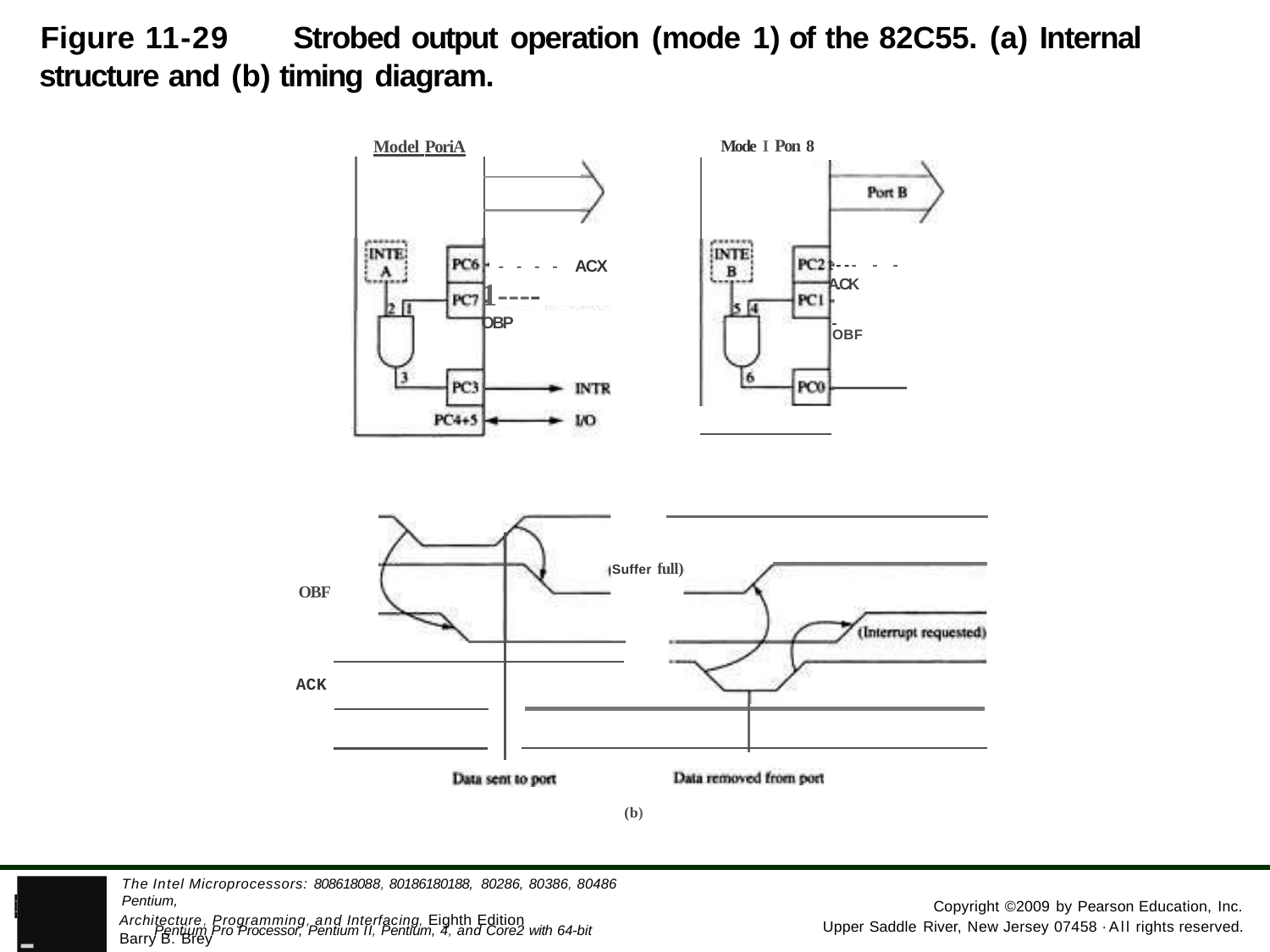

Figure 11-29	Strobed output operation (mode 1) of the 82C55. (a) Internal structure and (b) timing diagram.
Mode I Pon 8
Model PoriA

t-----  A.CK

 	   OBF
.---- ACX
1----	OBP

Suffer full)
OBF

ACK

(b)
- Pentium Pro Processor, Pentium II, Pentium, 4, and Core2 with 64-bit Extensions

The Intel Microprocessors: 808618088, 80186180188,  80286, 80386, 80486 Pentium,

PEARSON
Copyright ©2009 by Pearson Education, Inc.
Architecture, Programming, and Interfacing, Eighth Edition Barry B. Brey
Upper Saddle River, New Jersey 07458 ·All rights reserved.